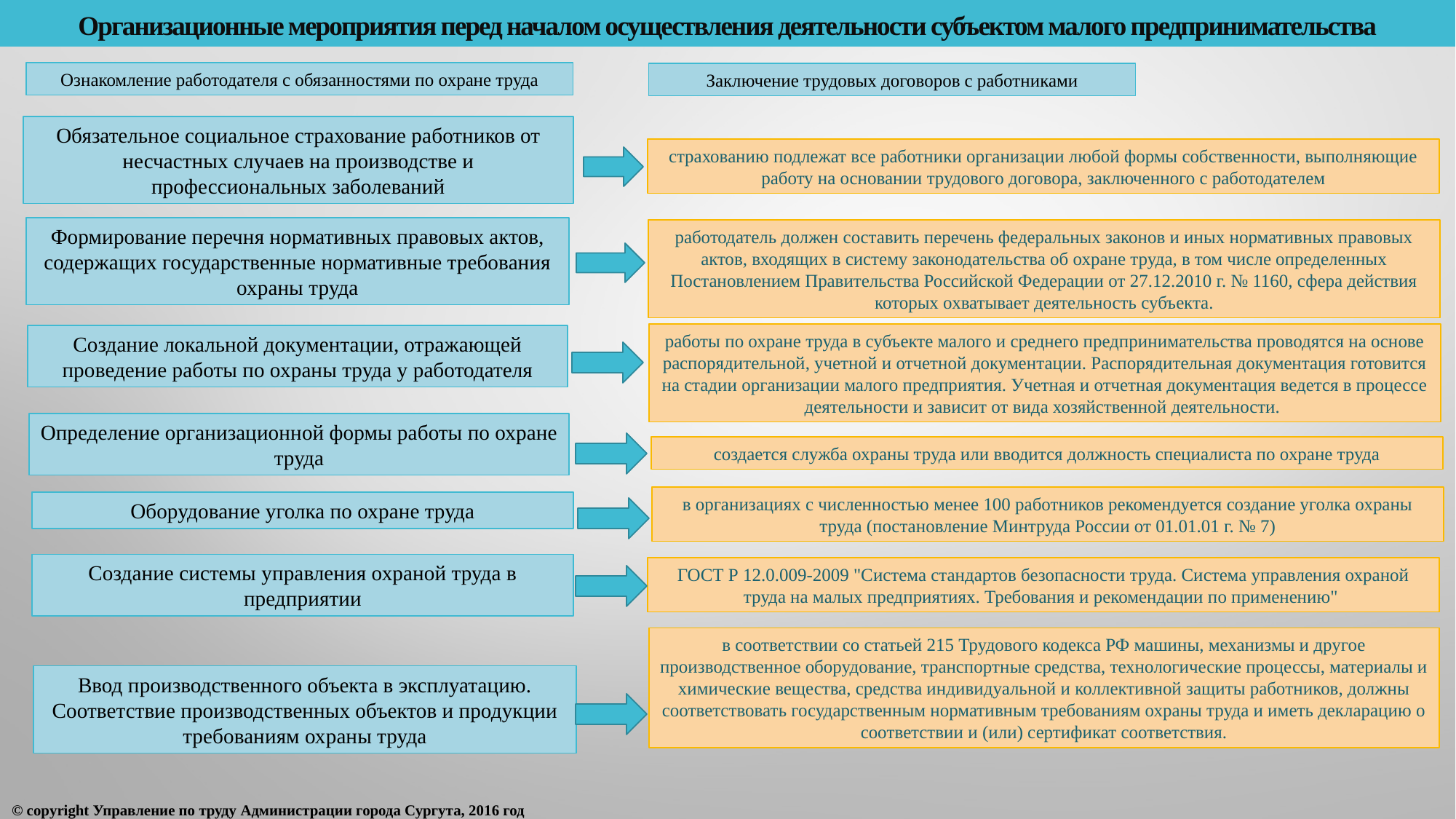

# Организационные мероприятия перед началом осуществления деятельности субъектом малого предпринимательства
Ознакомление работодателя с обязанностями по охране труда
Заключение трудовых договоров с работниками
Обязательное социальное страхование работников от несчастных случаев на производстве и профессиональных заболеваний
страхованию подлежат все работники организации любой формы собственности, выполняющие работу на основании трудового договора, заключенного с работодателем

Формирование перечня нормативных правовых актов, содержащих государственные нормативные требования охраны труда
работодатель должен составить перечень федеральных законов и иных нормативных правовых актов, входящих в систему законодательства об охране труда, в том числе определенных Постановлением Правительства Российской Федерации от 27.12.2010 г. № 1160, сфера действия которых охватывает деятельность субъекта.

работы по охране труда в субъекте малого и среднего предпринимательства проводятся на основе распорядительной, учетной и отчетной документации. Распорядительная документация готовится на стадии организации малого предприятия. Учетная и отчетная документация ведется в процессе деятельности и зависит от вида хозяйственной деятельности.
Создание локальной документации, отражающей проведение работы по охраны труда у работодателя

Определение организационной формы работы по охране труда

создается служба охраны труда или вводится должность специалиста по охране труда
в организациях с численностью менее 100 работников рекомендуется создание уголка охраны труда (постановление Минтруда России от 01.01.01 г. № 7)
Оборудование уголка по охране труда

Создание системы управления охраной труда в предприятии
ГОСТ Р 12.0.009-2009 "Система стандартов безопасности труда. Система управления охраной труда на малых предприятиях. Требования и рекомендации по применению"

в соответствии со статьей 215 Трудового кодекса РФ машины, механизмы и другое производственное оборудование, транспортные средства, технологические процессы, материалы и химические вещества, средства индивидуальной и коллективной защиты работников, должны соответствовать государственным нормативным требованиям охраны труда и иметь декларацию о соответствии и (или) сертификат соответствия.
Ввод производственного объекта в эксплуатацию. Соответствие производственных объектов и продукции требованиям охраны труда

© copyright Управление по труду Администрации города Сургута, 2016 год